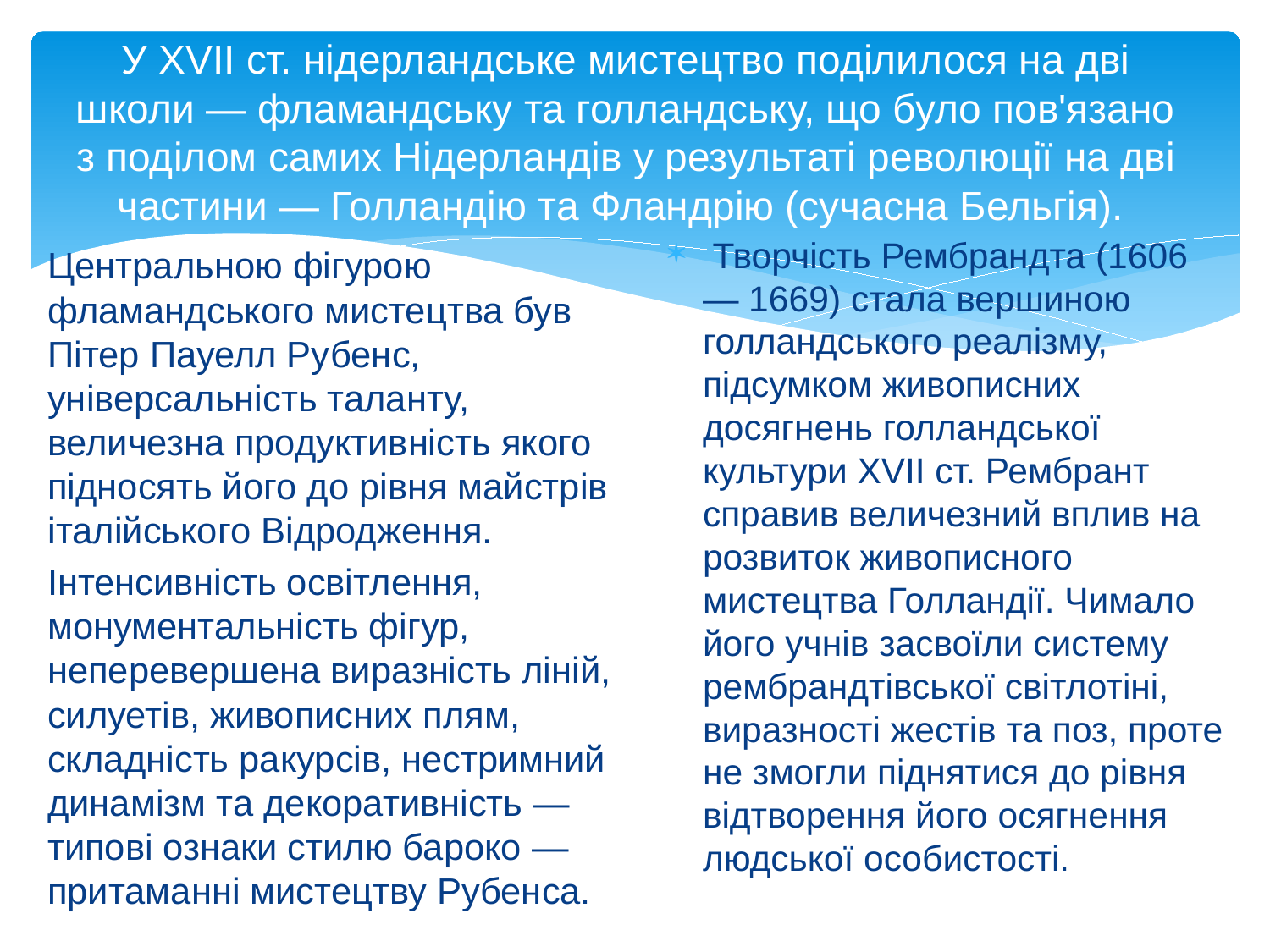

# У XVII ст. нідерландське мистецтво поділилося на дві школи — фламандську та голландську, що було пов'язано з поділом самих Нідерландів у результаті революції на дві частини — Голландію та Фландрію (сучасна Бельгія).
 Творчість Рембрандта (1606 — 1669) стала вершиною голландського реалізму, підсумком живописних досягнень голландської культури XVII ст. Рембрант справив величезний вплив на розвиток живописного мистецтва Голландії. Чимало його учнів засвоїли систему рембрандтівської світлотіні, виразності жестів та поз, проте не змогли піднятися до рівня відтворення його осягнення людської особистості.
Центральною фігурою фламандського мистецтва був Пітер Пауелл Рубенс, універсальність таланту, величезна продуктивність якого підносять його до рівня майстрів італійського Відродження.
Інтенсивність освітлення, монументальність фігур, неперевершена виразність ліній, силуетів, живописних плям, складність ракурсів, нестримний динамізм та декоративність — типові ознаки стилю бароко — притаманні мистецтву Рубенса.